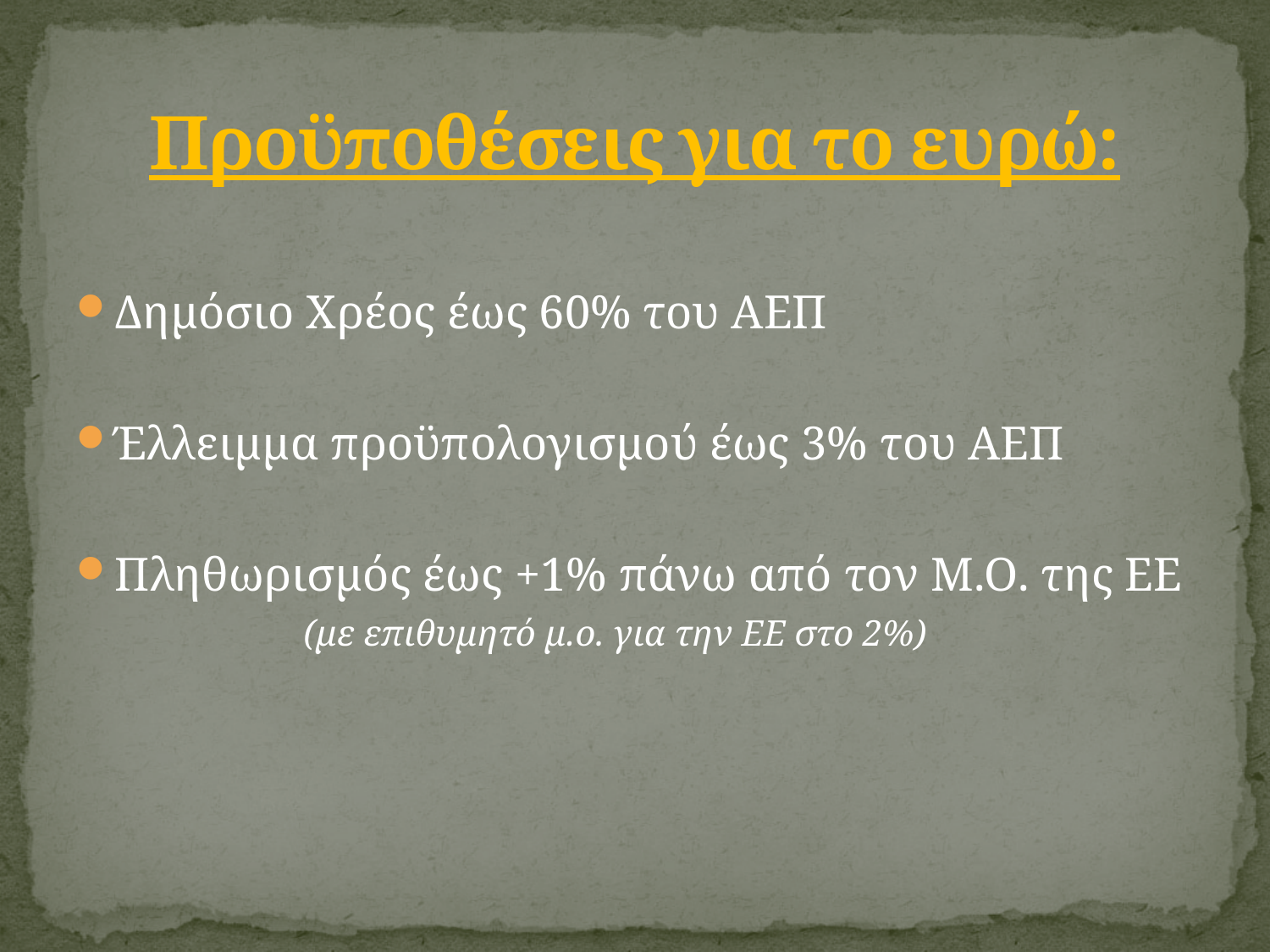

# Προϋποθέσεις για το ευρώ:

Δημόσιο Χρέος έως 60% του ΑΕΠ

Έλλειμμα προϋπολογισμού έως 3% του ΑΕΠ

Πληθωρισμός έως +1% πάνω από τον Μ.Ο. της ΕΕ
                         (με επιθυμητό μ.ο. για την ΕΕ στο 2%)